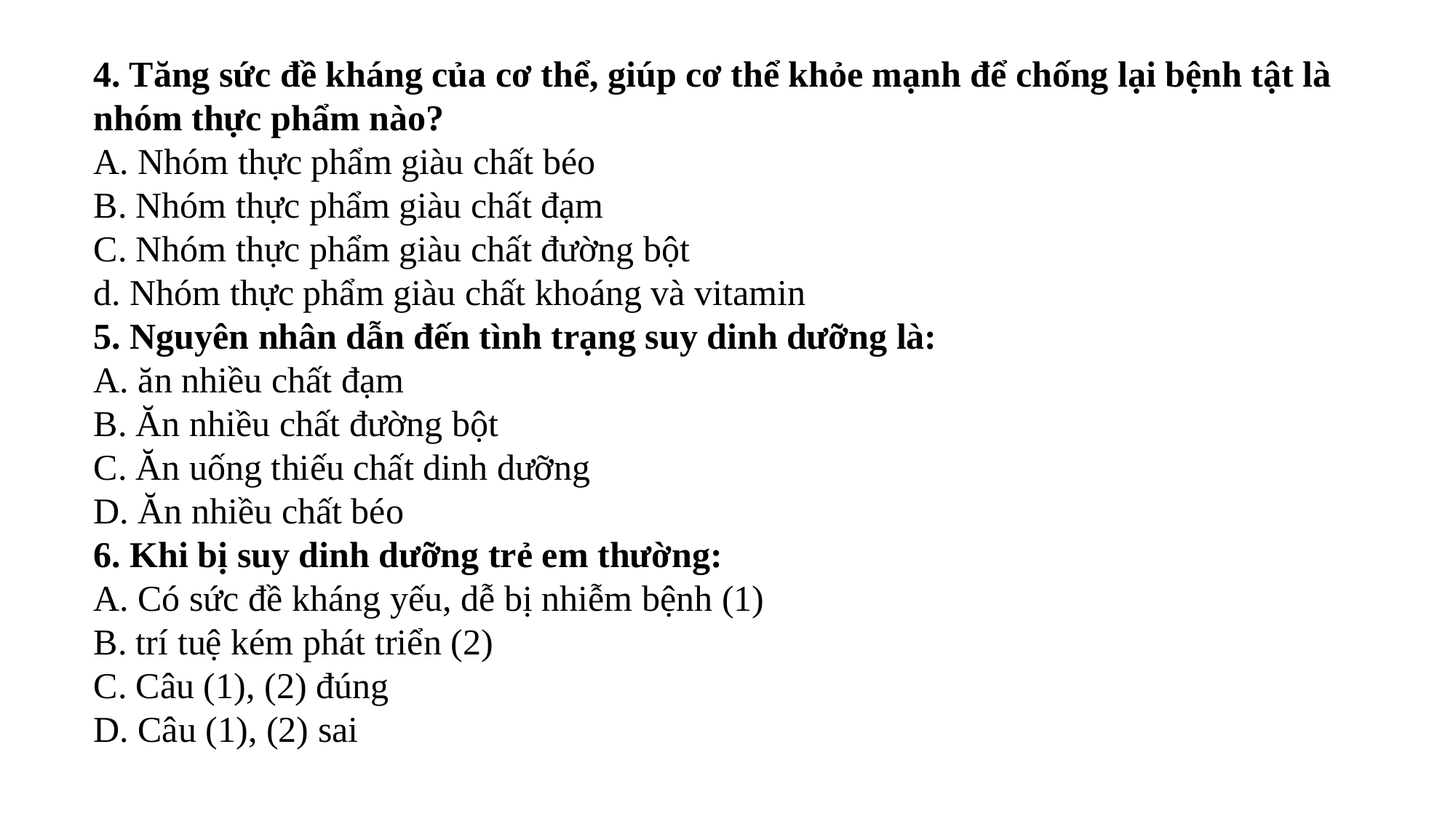

4. Tăng sức đề kháng của cơ thể, giúp cơ thể khỏe mạnh để chống lại bệnh tật là nhóm thực phẩm nào?
A. Nhóm thực phẩm giàu chất béo
B. Nhóm thực phẩm giàu chất đạm
C. Nhóm thực phẩm giàu chất đường bột
d. Nhóm thực phẩm giàu chất khoáng và vitamin
5. Nguyên nhân dẫn đến tình trạng suy dinh dưỡng là:
A. ăn nhiều chất đạm
B. Ăn nhiều chất đường bột
C. Ăn uống thiếu chất dinh dưỡng
D. Ăn nhiều chất béo
6. Khi bị suy dinh dưỡng trẻ em thường:
A. Có sức đề kháng yếu, dễ bị nhiễm bệnh (1)
B. trí tuệ kém phát triển (2)
C. Câu (1), (2) đúng
D. Câu (1), (2) sai